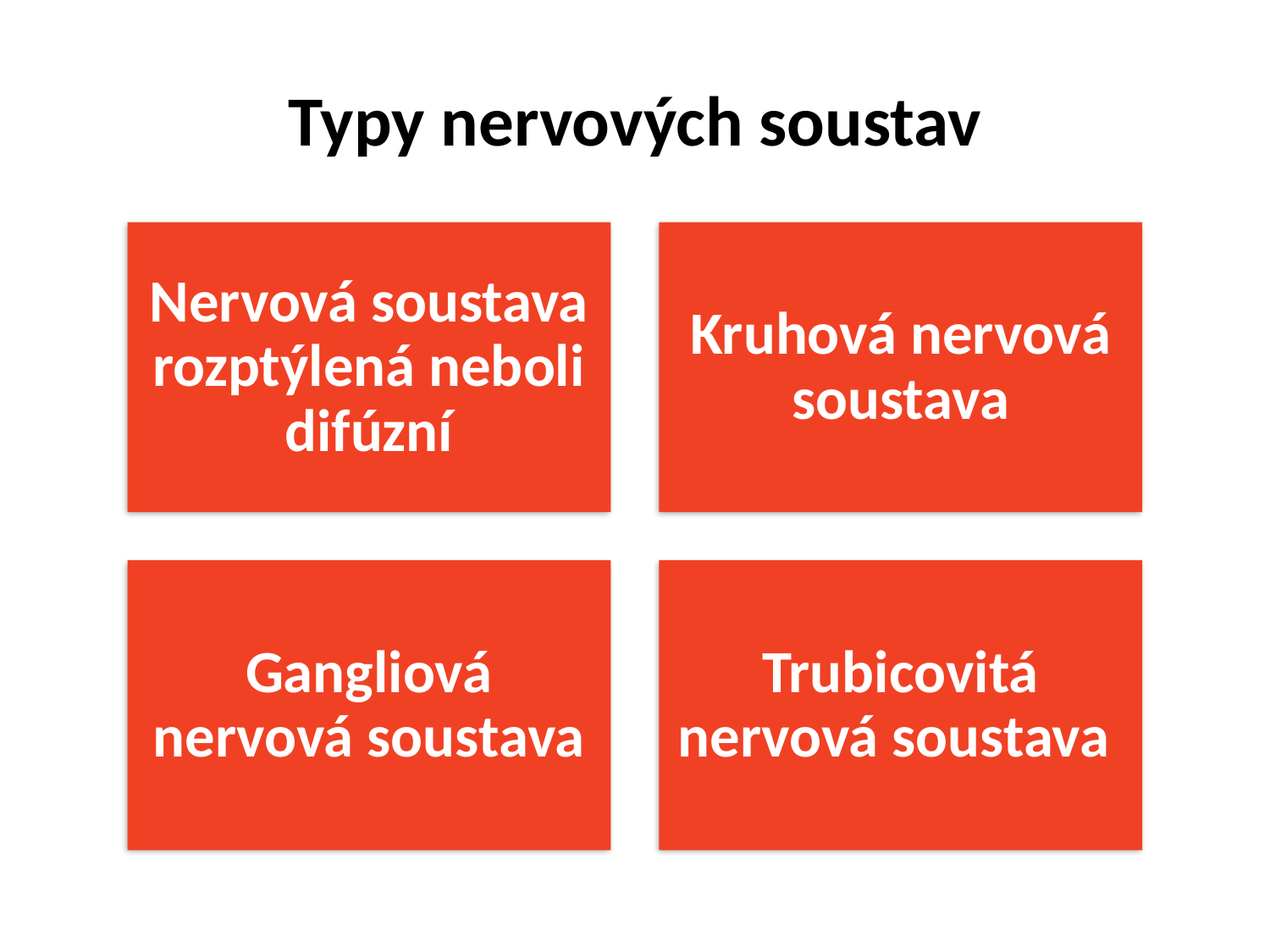

# Typy nervových soustav
Nervová soustava rozptýlená neboli difúzní
Kruhová nervová soustava
Gangliová nervová soustava
Trubicovitá nervová soustava